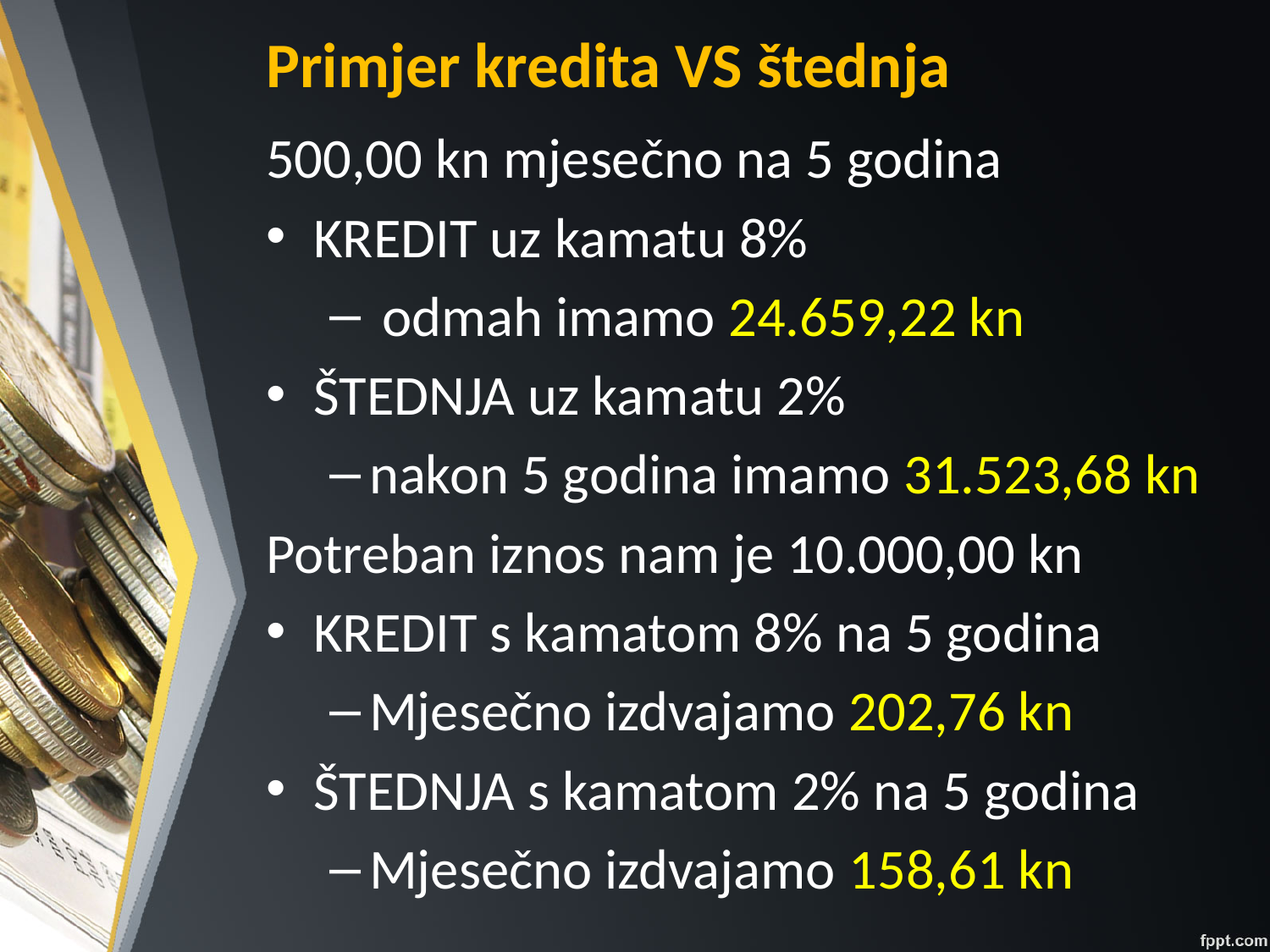

# Primjer kredita VS štednja
500,00 kn mjesečno na 5 godina
KREDIT uz kamatu 8%
 odmah imamo 24.659,22 kn
ŠTEDNJA uz kamatu 2%
nakon 5 godina imamo 31.523,68 kn
Potreban iznos nam je 10.000,00 kn
KREDIT s kamatom 8% na 5 godina
Mjesečno izdvajamo 202,76 kn
ŠTEDNJA s kamatom 2% na 5 godina
Mjesečno izdvajamo 158,61 kn